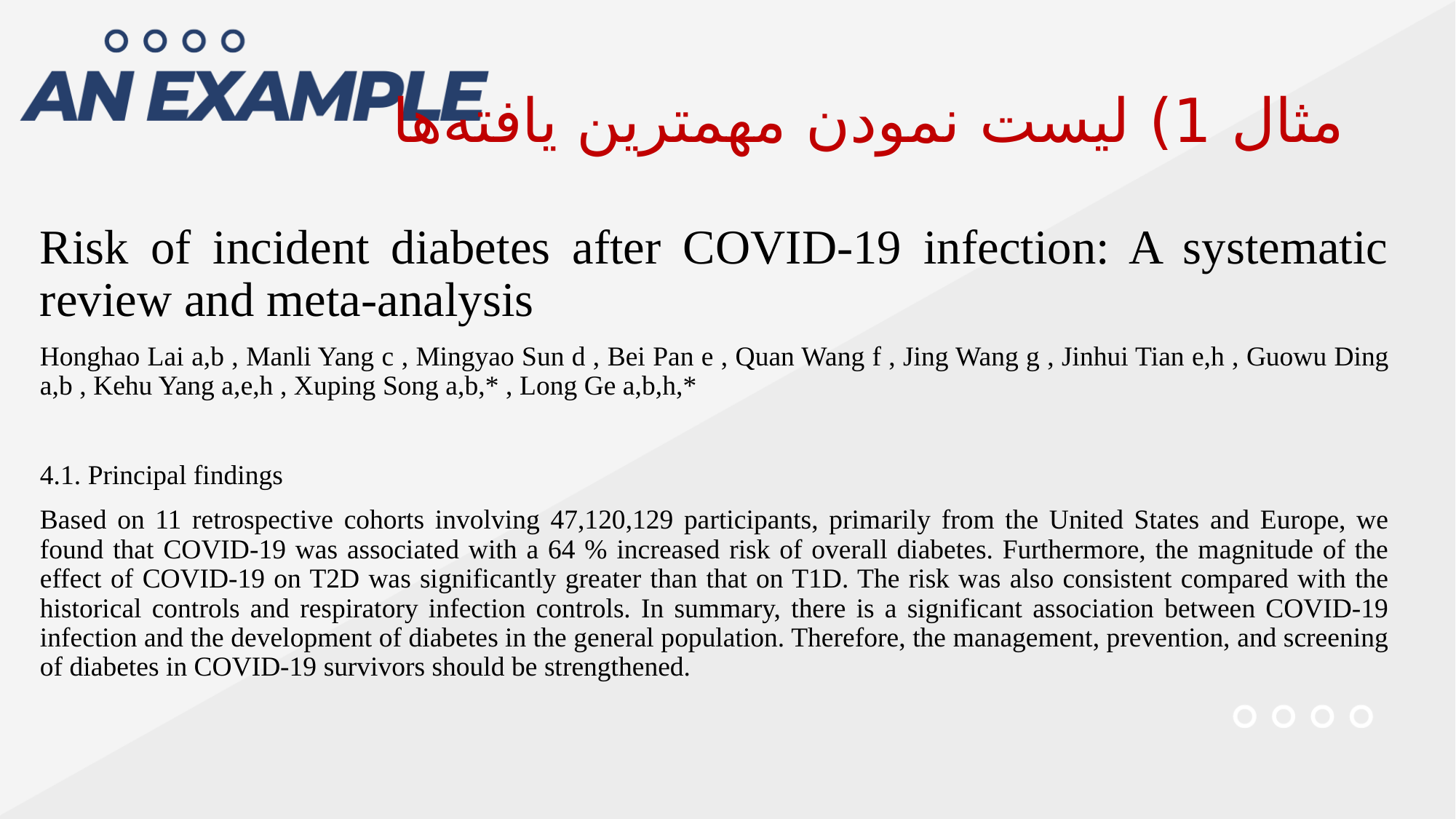

# مثال 1) لیست نمودن مهمترین یافته‌ها
Risk of incident diabetes after COVID-19 infection: A systematic review and meta-analysis
Honghao Lai a,b , Manli Yang c , Mingyao Sun d , Bei Pan e , Quan Wang f , Jing Wang g , Jinhui Tian e,h , Guowu Ding a,b , Kehu Yang a,e,h , Xuping Song a,b,* , Long Ge a,b,h,*

4.1. Principal findings
Based on 11 retrospective cohorts involving 47,120,129 participants, primarily from the United States and Europe, we found that COVID-19 was associated with a 64 % increased risk of overall diabetes. Furthermore, the magnitude of the effect of COVID-19 on T2D was significantly greater than that on T1D. The risk was also consistent compared with the historical controls and respiratory infection controls. In summary, there is a significant association between COVID-19 infection and the development of diabetes in the general population. Therefore, the management, prevention, and screening of diabetes in COVID-19 survivors should be strengthened.